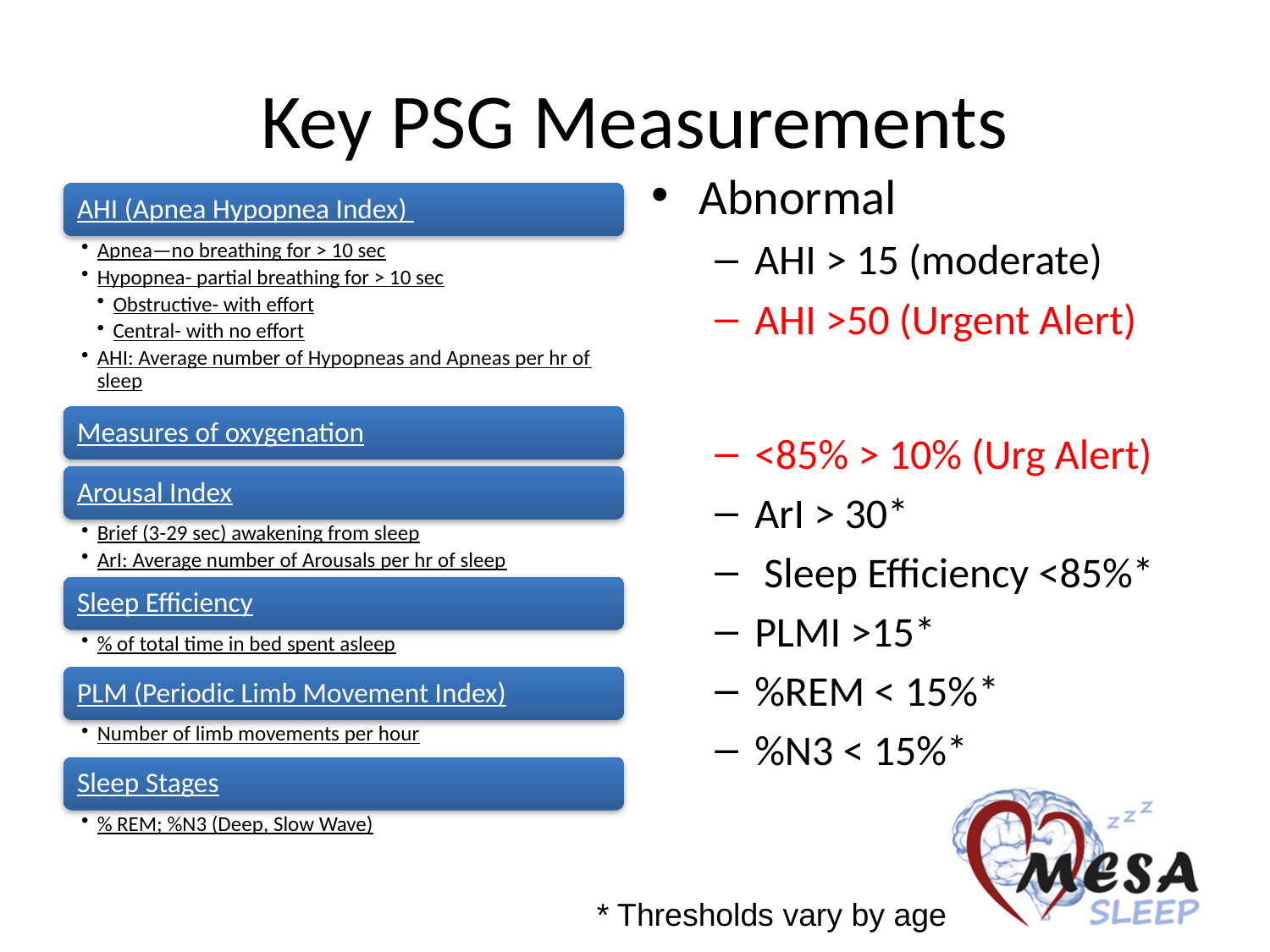

# Key PSG Measurements
Abnormal
AHI > 15 (moderate)
AHI >50 (Urgent Alert)

<85% > 10% (Urg Alert)
ArI > 30*
 Sleep Efficiency <85%*
PLMI >15*
%REM < 15%*
%N3 < 15%*

AHI (Apnea Hypopnea Index)
Apnea—no breathing for > 10 sec
Hypopnea- partial breathing for > 10 sec
Obstructive- with effort
Central- with no effort
AHI: Average number of Hypopneas and Apneas per hr of sleep
Measures of oxygenation
Arousal Index
Brief (3-29 sec) awakening from sleep
ArI: Average number of Arousals per hr of sleep
Sleep Efficiency
% of total time in bed spent asleep
PLM (Periodic Limb Movement Index)
Number of limb movements per hour
Sleep Stages
% REM; %N3 (Deep, Slow Wave)
* Thresholds vary by age